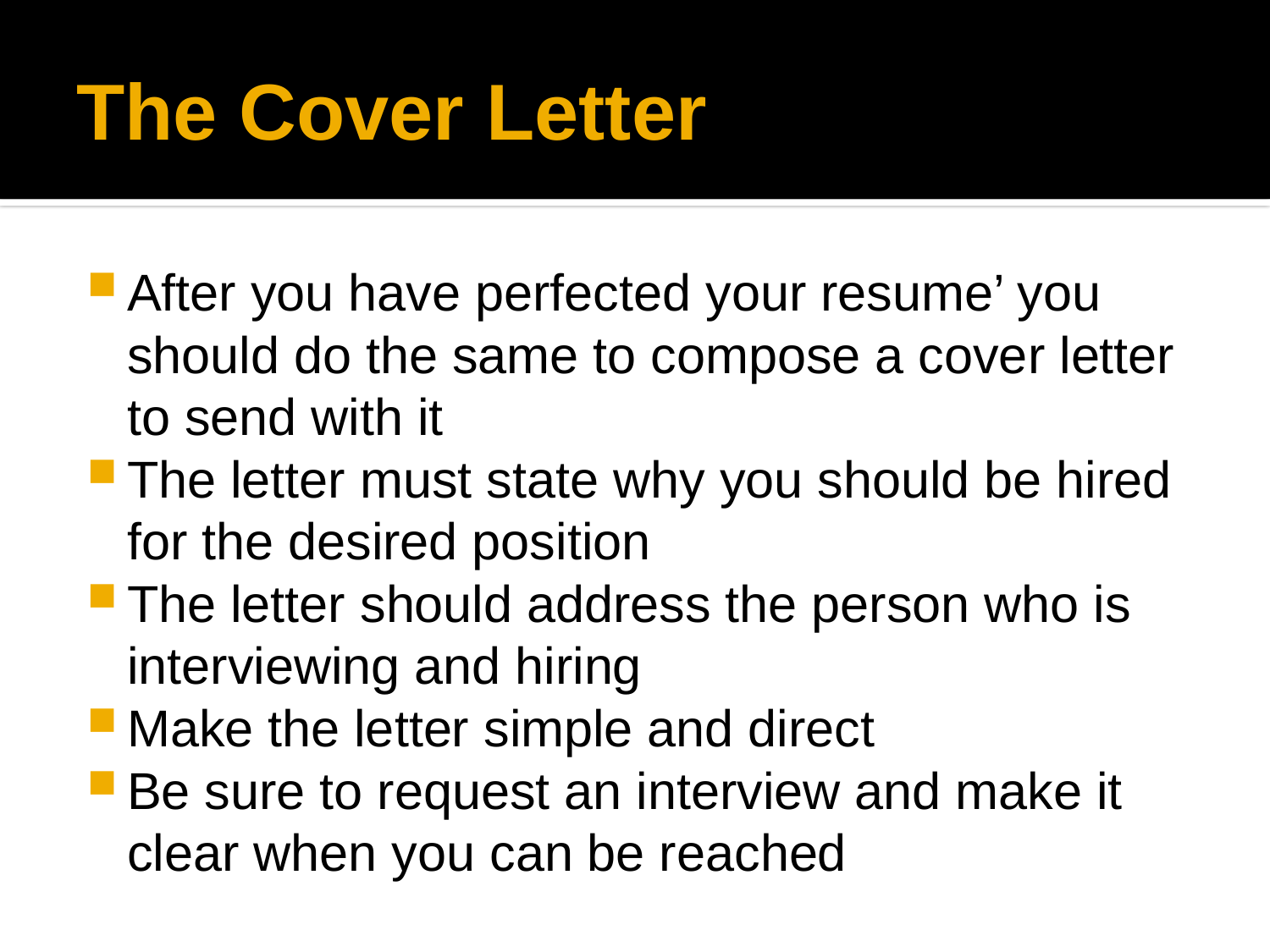

# The Cover Letter
After you have perfected your resume’ you should do the same to compose a cover letter to send with it
The letter must state why you should be hired for the desired position
The letter should address the person who is interviewing and hiring
Make the letter simple and direct
Be sure to request an interview and make it clear when you can be reached